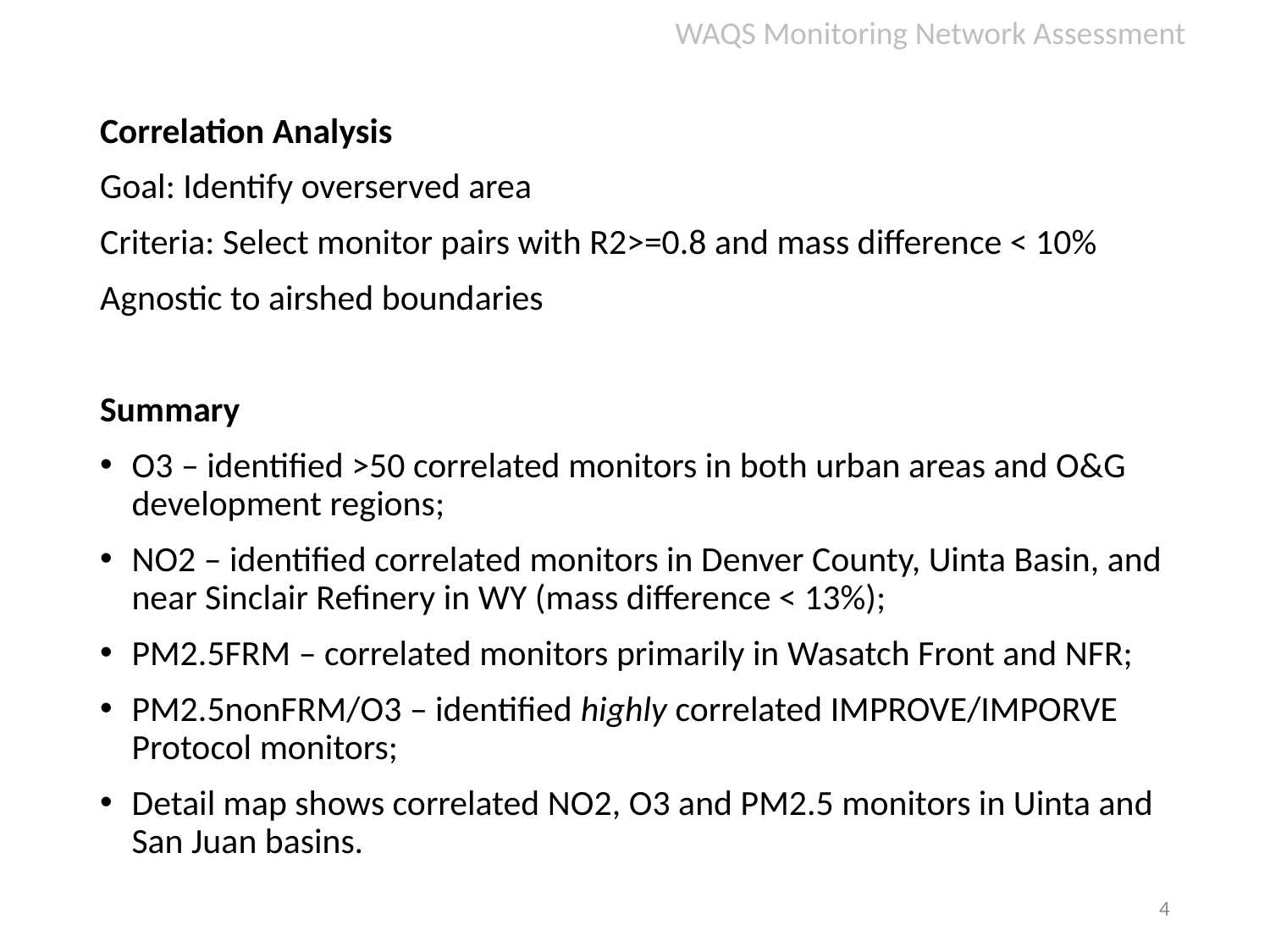

# WAQS Monitoring Network Assessment
Correlation Analysis
Goal: Identify overserved area
Criteria: Select monitor pairs with R2>=0.8 and mass difference < 10%
Agnostic to airshed boundaries

Summary
O3 – identified >50 correlated monitors in both urban areas and O&G development regions;
NO2 – identified correlated monitors in Denver County, Uinta Basin, and near Sinclair Refinery in WY (mass difference < 13%);
PM2.5FRM – correlated monitors primarily in Wasatch Front and NFR;
PM2.5nonFRM/O3 – identified highly correlated IMPROVE/IMPORVE Protocol monitors;
Detail map shows correlated NO2, O3 and PM2.5 monitors in Uinta and San Juan basins.
4